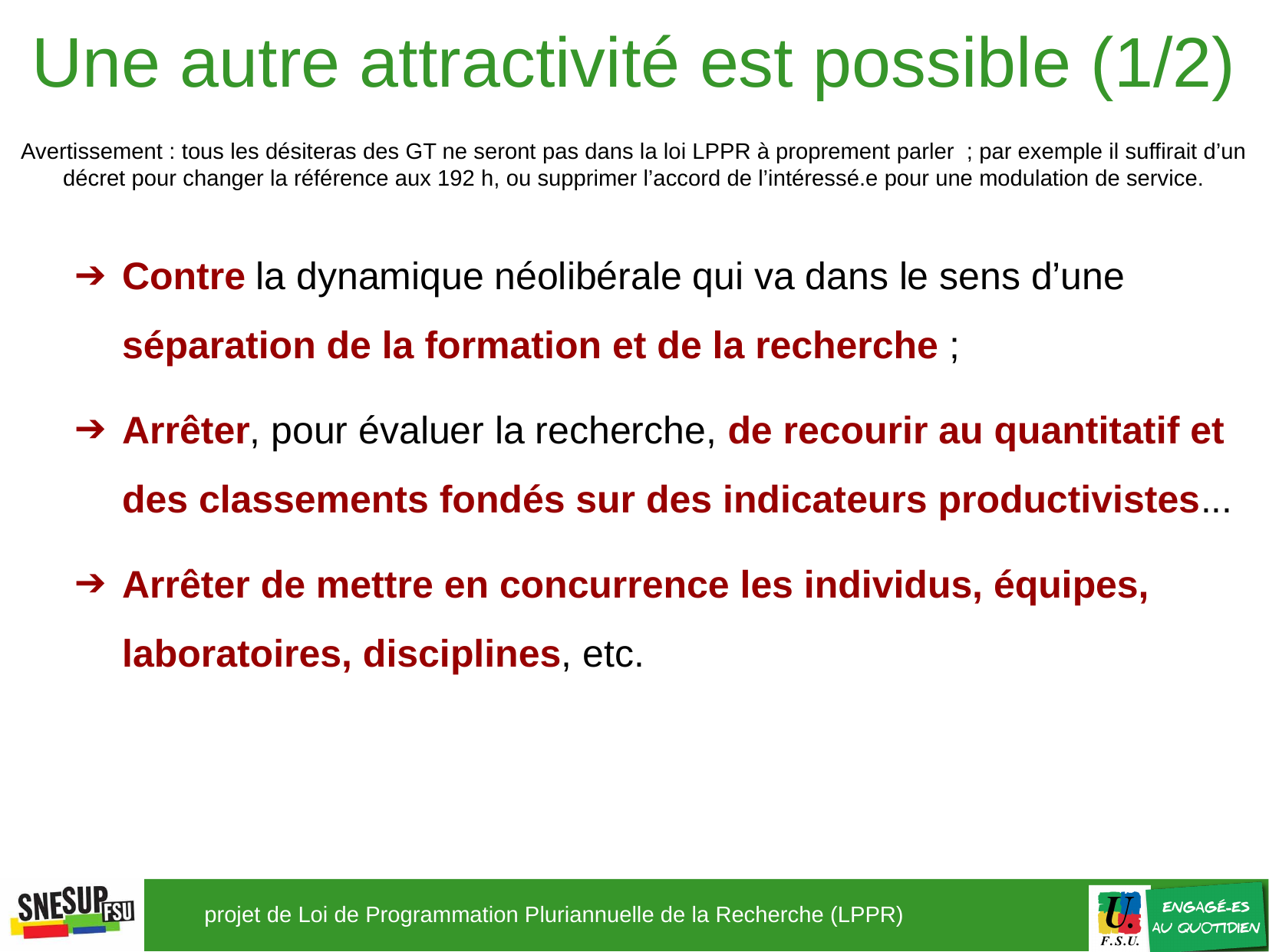

Une autre attractivité est possible (1/2)
Avertissement : tous les désiteras des GT ne seront pas dans la loi LPPR à proprement parler  ; par exemple il suffirait d’un décret pour changer la référence aux 192 h, ou supprimer l’accord de l’intéressé.e pour une modulation de service.
Contre la dynamique néolibérale qui va dans le sens d’une  séparation de la formation et de la recherche ;
Arrêter, pour évaluer la recherche, de recourir au quantitatif et des classements fondés sur des indicateurs productivistes...
Arrêter de mettre en concurrence les individus, équipes, laboratoires, disciplines, etc.